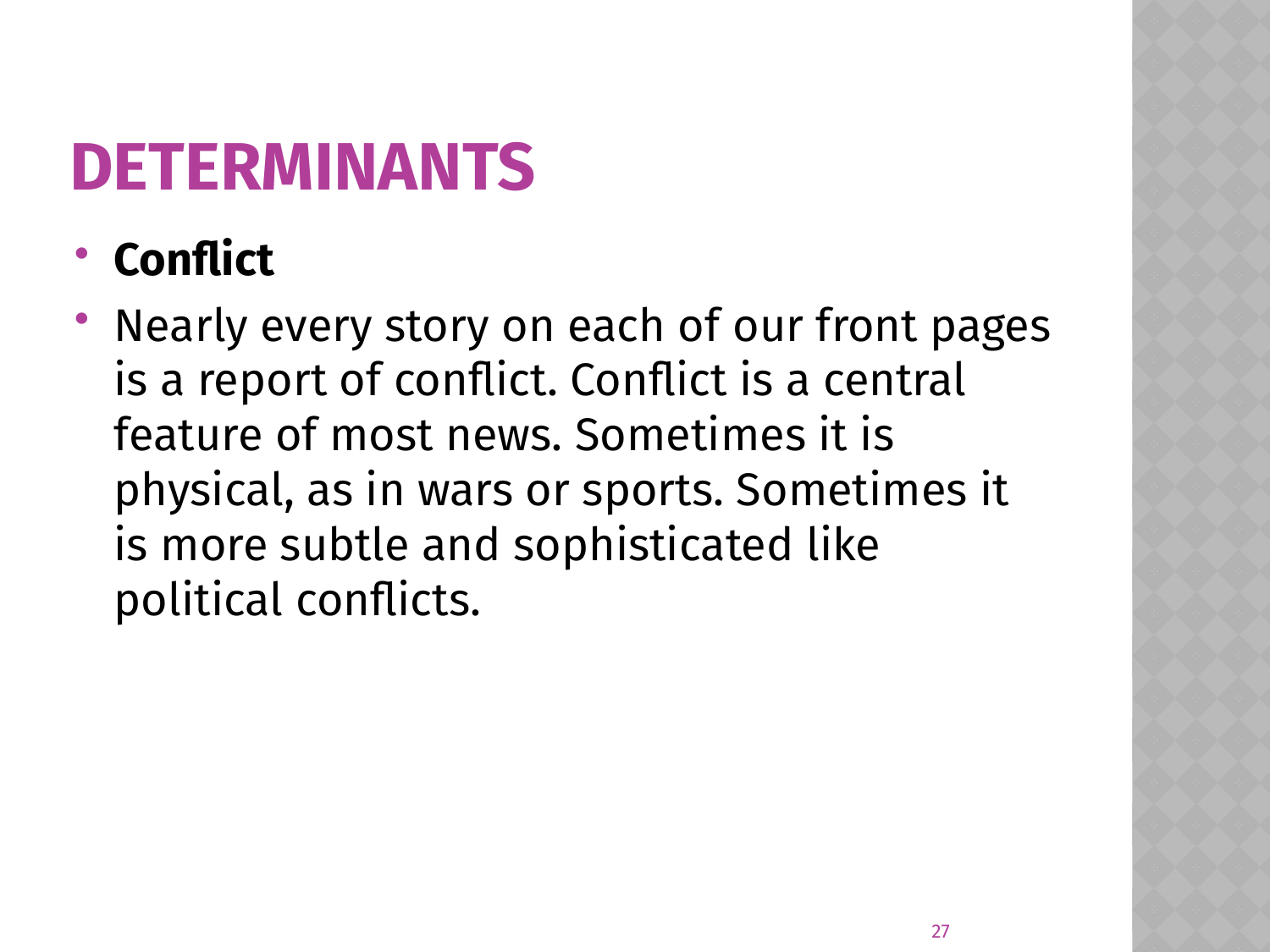

# Determinants
Conflict
Nearly every story on each of our front pages is a report of conflict. Conflict is a central feature of most news. Sometimes it is physical, as in wars or sports. Sometimes it is more subtle and sophisticated like political conflicts.

27